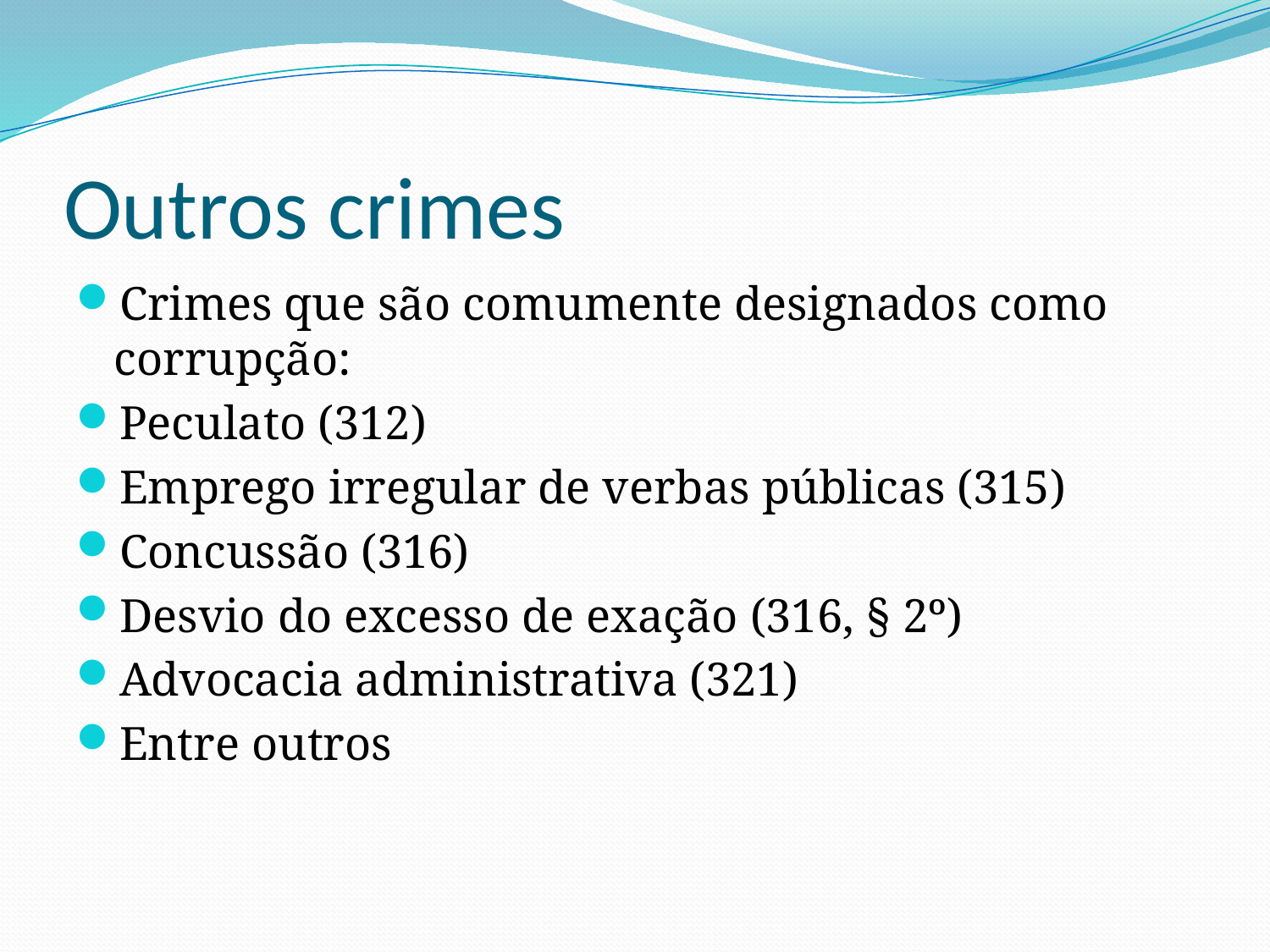

# Outros crimes
Crimes que são comumente designados como corrupção:
Peculato (312)
Emprego irregular de verbas públicas (315)
Concussão (316)
Desvio do excesso de exação (316, § 2º)
Advocacia administrativa (321)
Entre outros